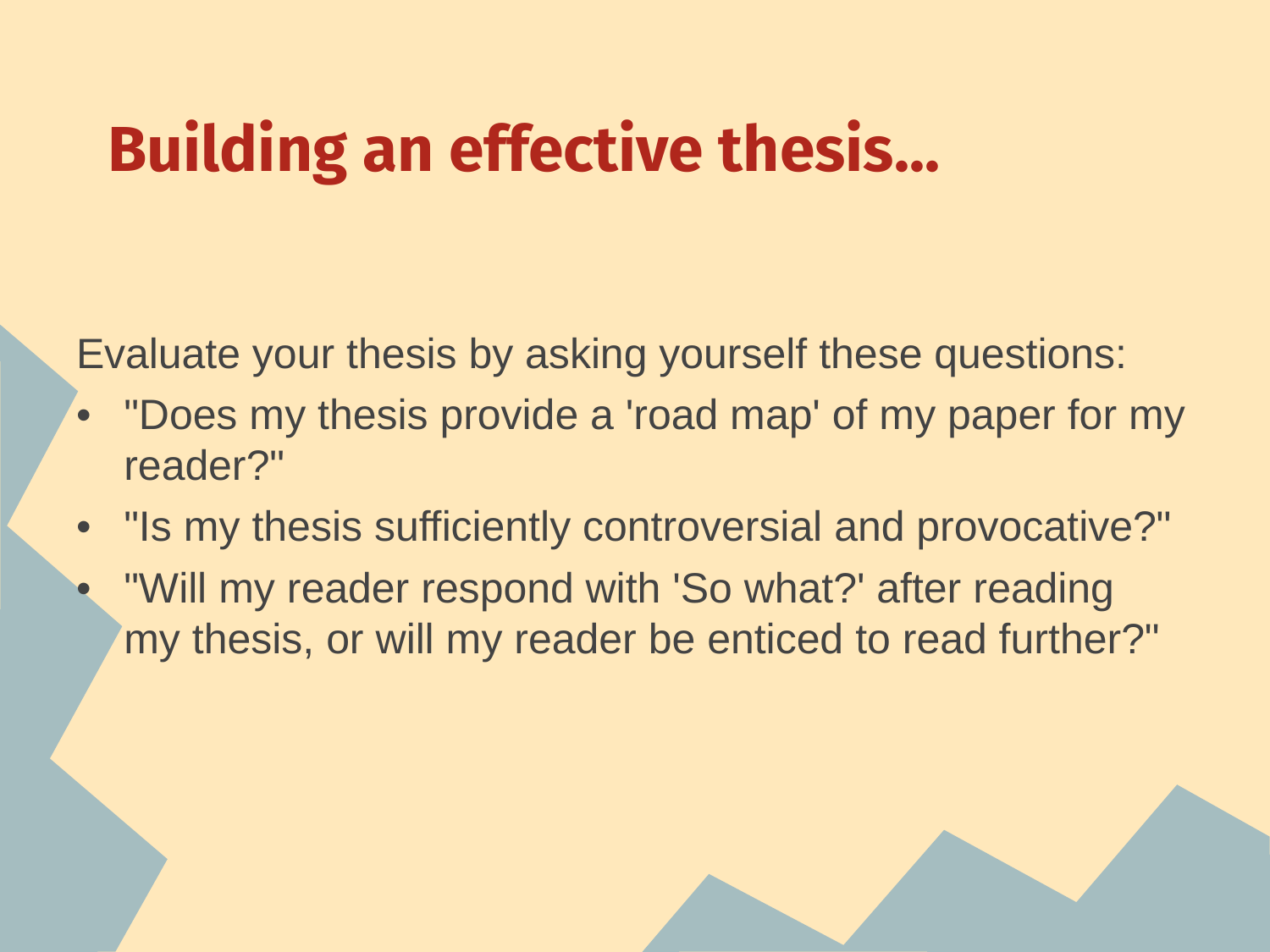

# Building an effective thesis...

Evaluate your thesis by asking yourself these questions:
•	"Does my thesis provide a 'road map' of my paper for my reader?"
•	"Is my thesis sufficiently controversial and provocative?"
•	"Will my reader respond with 'So what?' after reading  my thesis, or will my reader be enticed to read further?"